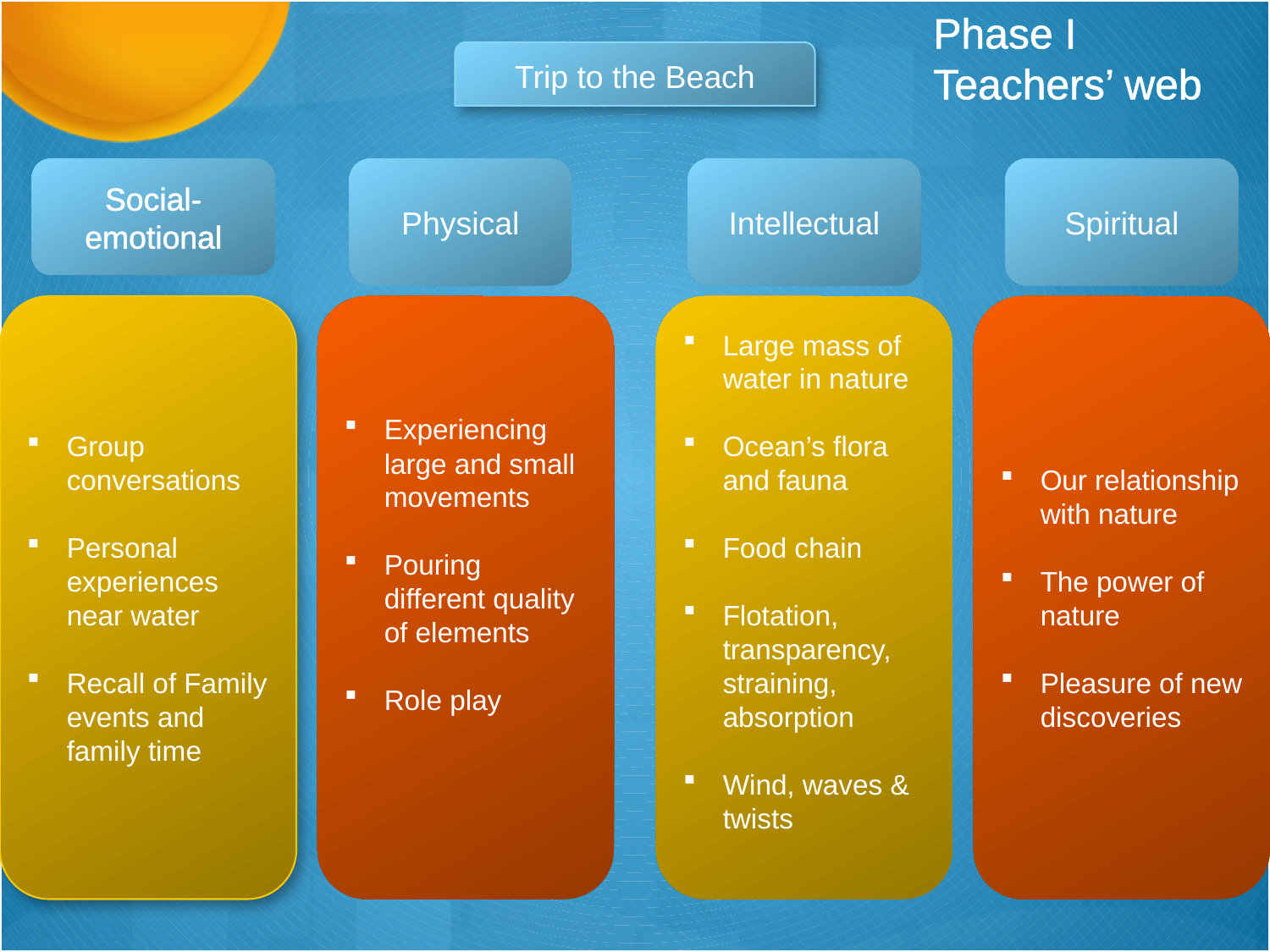

Phase I
Teachers’ web
Trip to the Beach
Social-emotional
Physical
Intellectual
Spiritual
Group conversations

Personal experiences near water

Recall of Family events and family time
Experiencing large and small movements

Pouring different quality of elements

Role play

Large mass of water in nature

Ocean’s flora and fauna

Food chain

Flotation, transparency, straining, absorption

Wind, waves & twists

Our relationship with nature

The power of nature

Pleasure of new discoveries